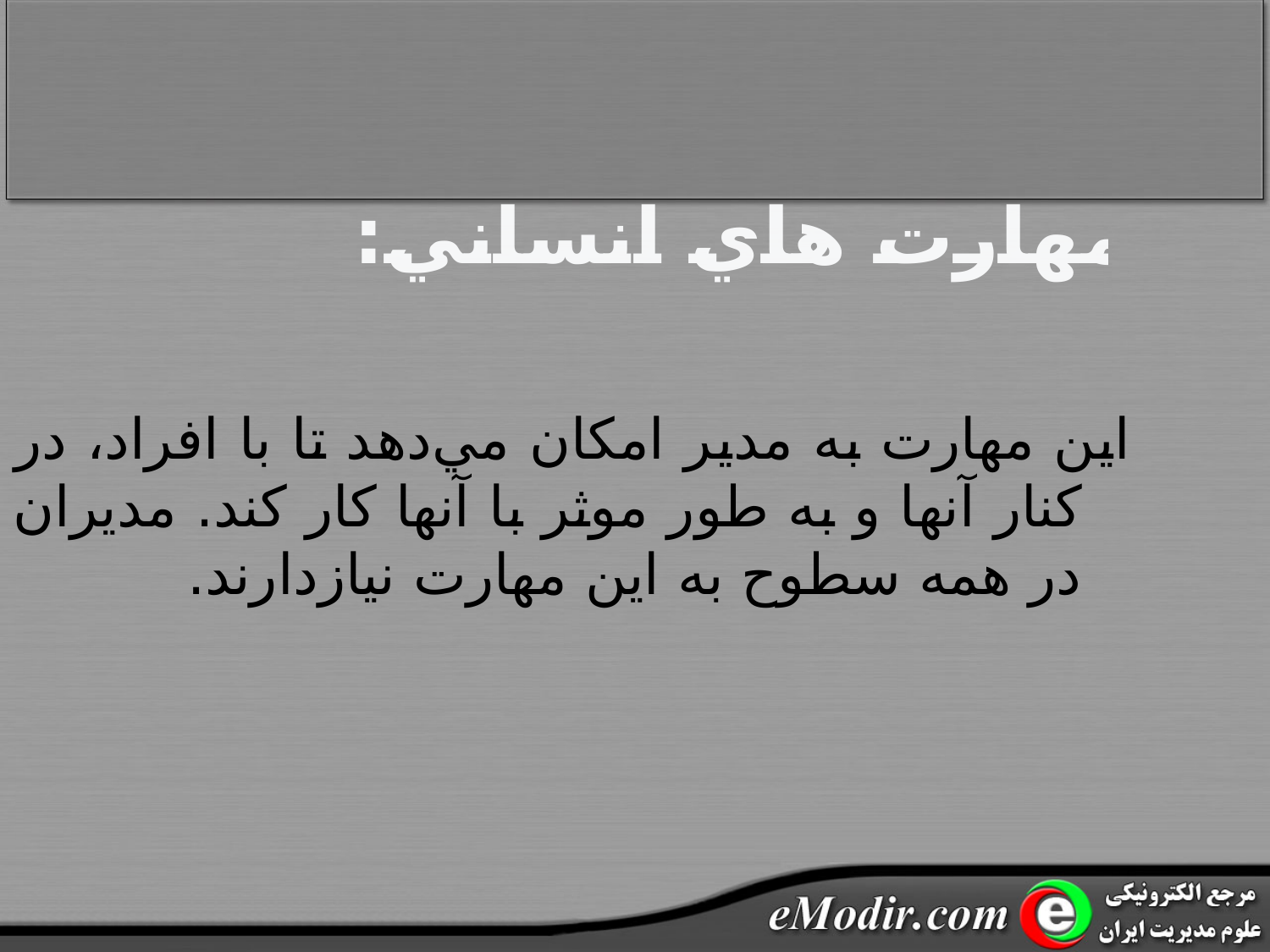

مهارت هاي انساني:
اين مهارت به مدير امکان مي‌دهد تا با افراد، در کنار آنها و به طور موثر با آنها کار کند. مديران در همه سطوح به اين مهارت نيازدارند.